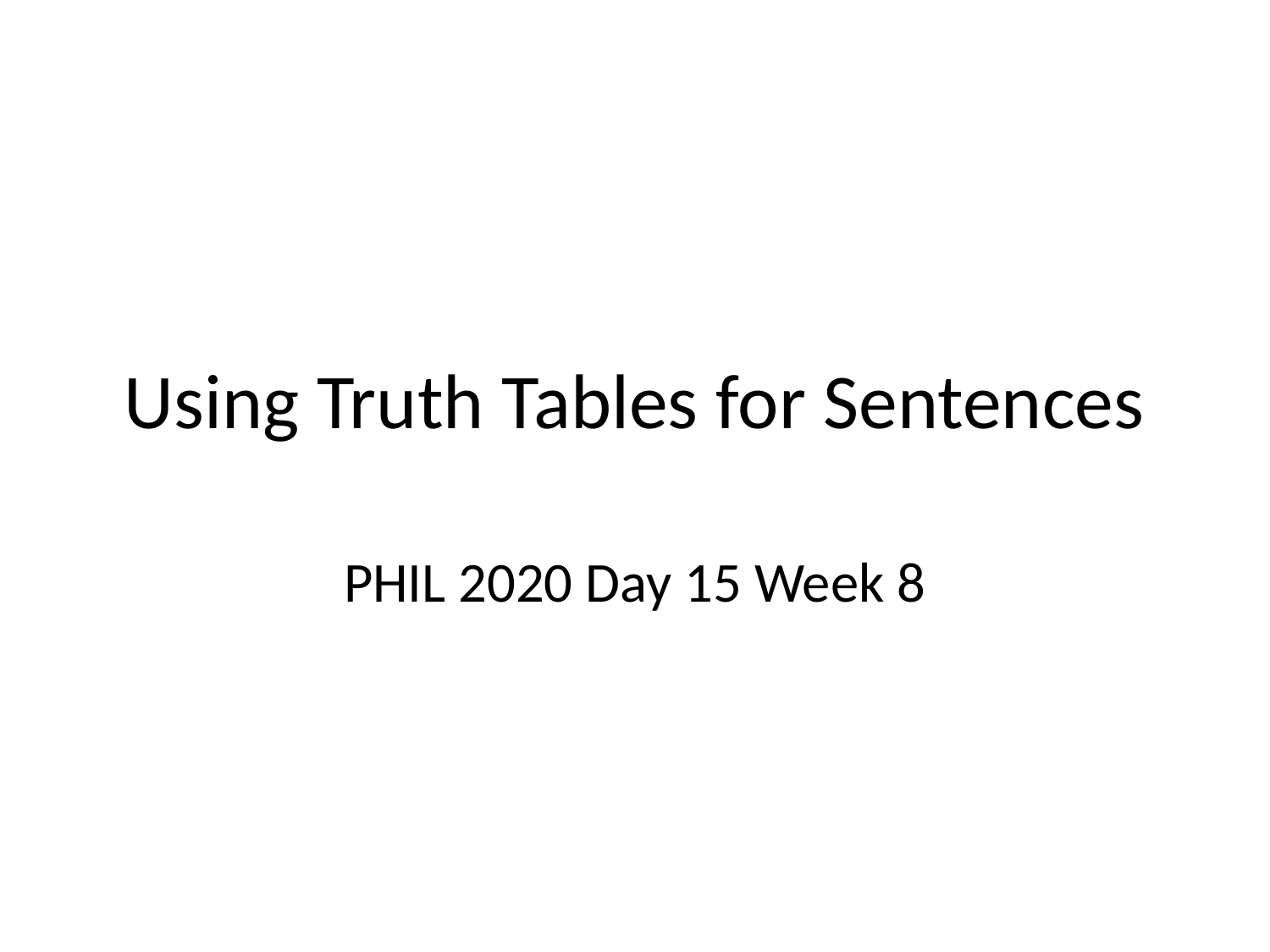

# Using Truth Tables for Sentences
PHIL 2020 Day 15 Week 8